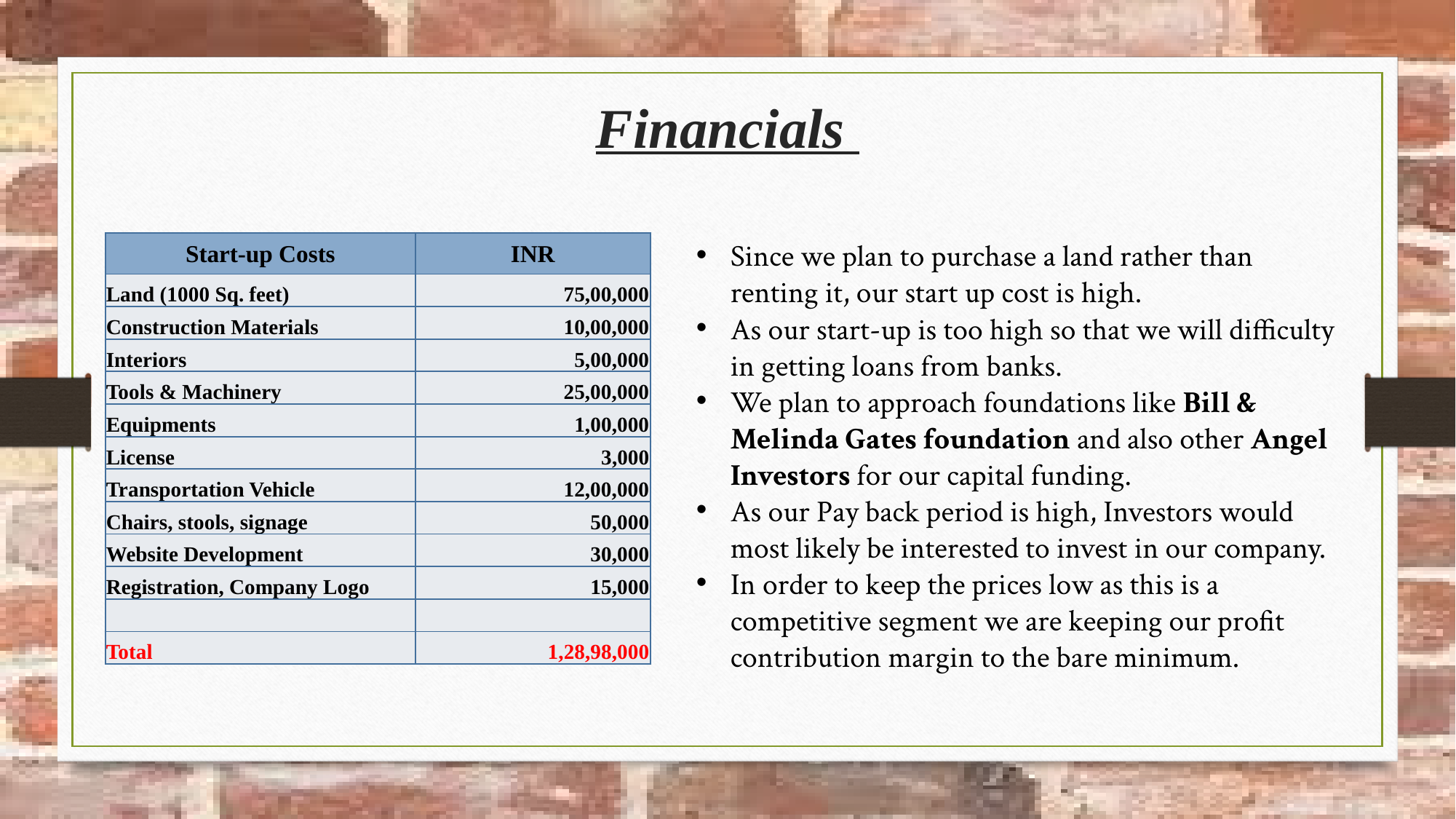

Financials
Since we plan to purchase a land rather than renting it, our start up cost is high.
As our start-up is too high so that we will difficulty in getting loans from banks.
We plan to approach foundations like Bill & Melinda Gates foundation and also other Angel Investors for our capital funding.
As our Pay back period is high, Investors would most likely be interested to invest in our company.
In order to keep the prices low as this is a competitive segment we are keeping our profit contribution margin to the bare minimum.
| Start-up Costs | INR |
| --- | --- |
| Land (1000 Sq. feet) | 75,00,000 |
| Construction Materials | 10,00,000 |
| Interiors | 5,00,000 |
| Tools & Machinery | 25,00,000 |
| Equipments | 1,00,000 |
| License | 3,000 |
| Transportation Vehicle | 12,00,000 |
| Chairs, stools, signage | 50,000 |
| Website Development | 30,000 |
| Registration, Company Logo | 15,000 |
|  |  |
| Total | 1,28,98,000 |